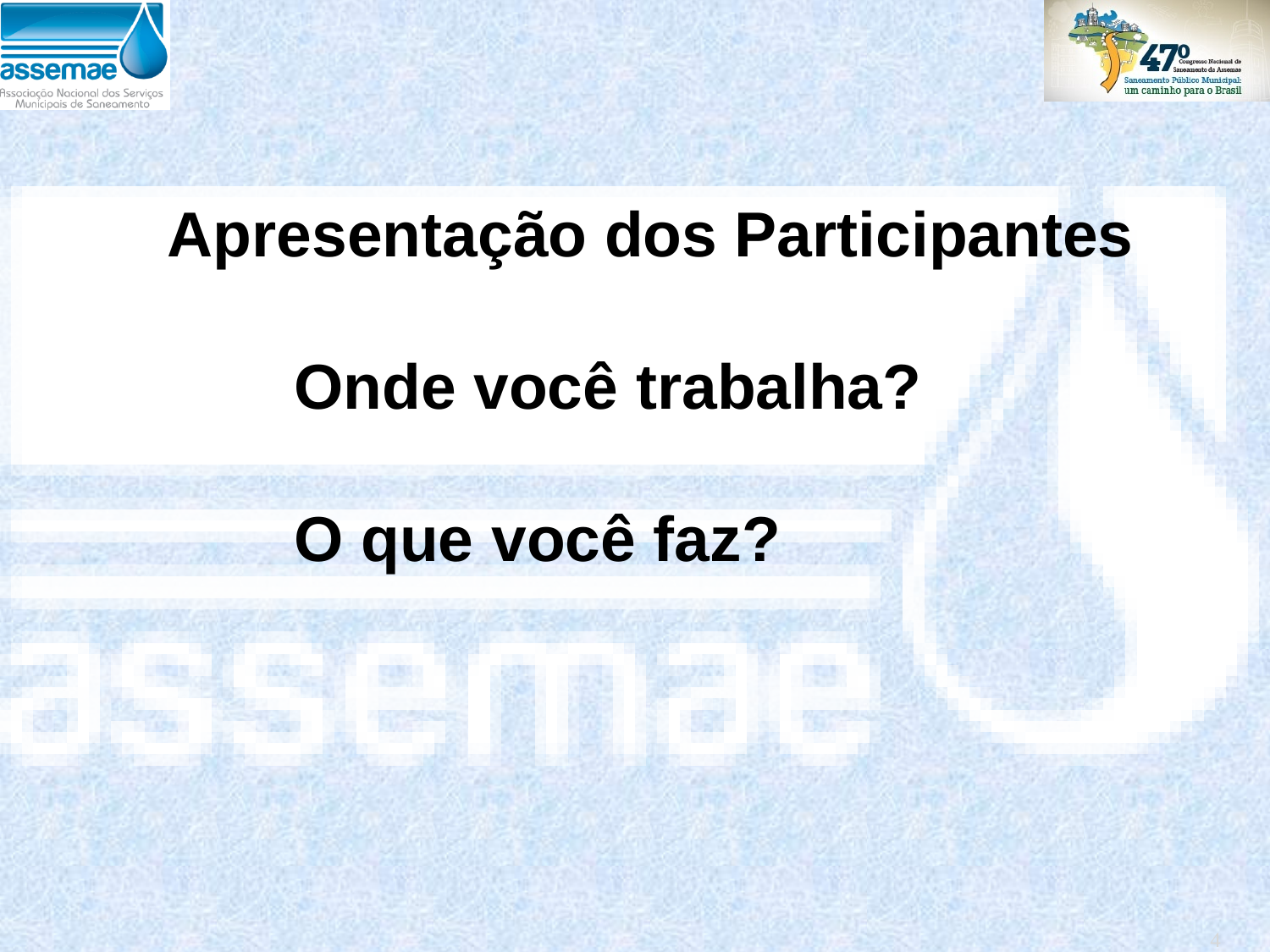

Apresentação dos Participantes

	Onde você trabalha?

	O que você faz?